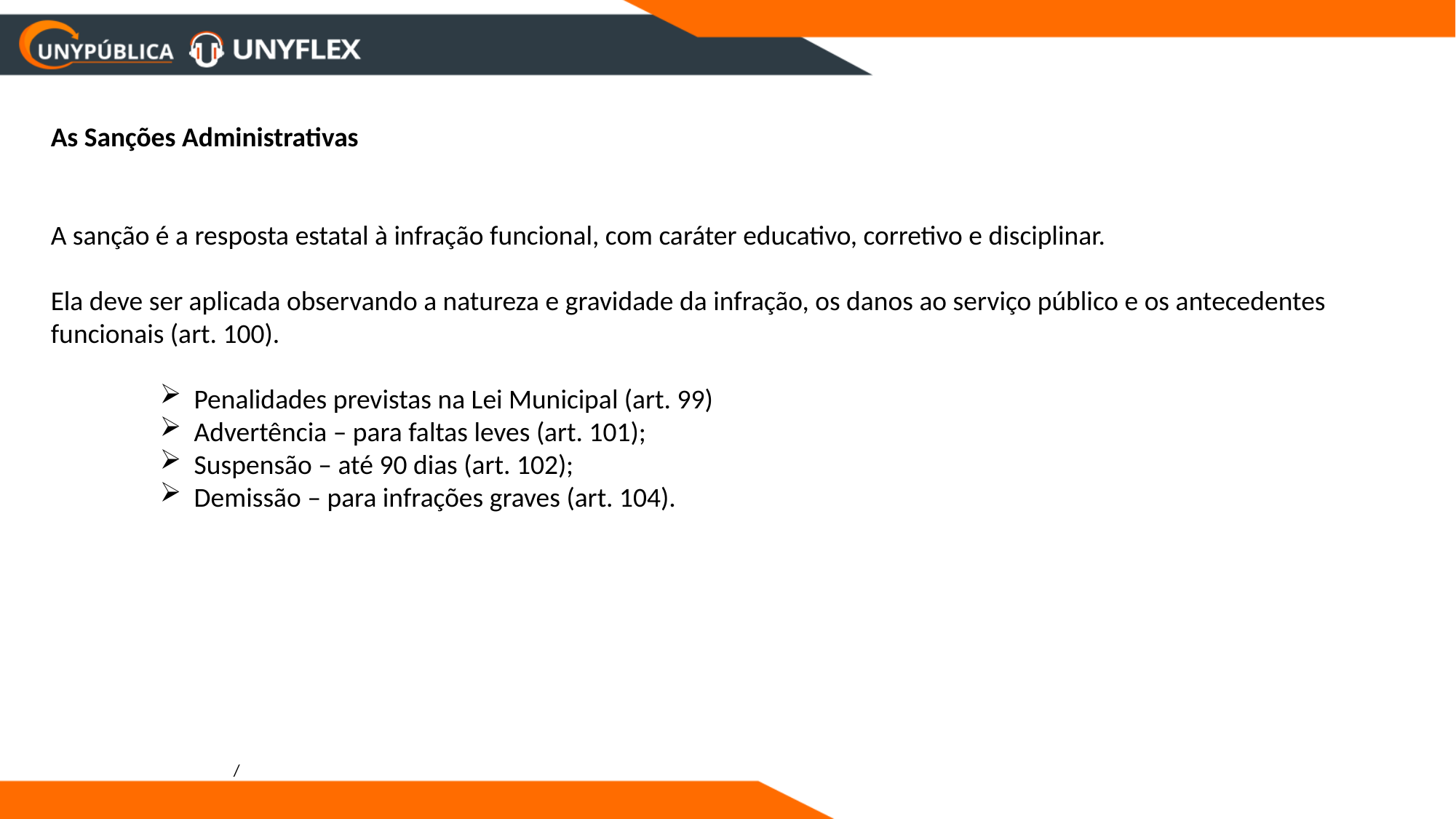

As Sanções Administrativas

A sanção é a resposta estatal à infração funcional, com caráter educativo, corretivo e disciplinar.
Ela deve ser aplicada observando a natureza e gravidade da infração, os danos ao serviço público e os antecedentes funcionais (art. 100).

Penalidades previstas na Lei Municipal (art. 99)
Advertência – para faltas leves (art. 101);
Suspensão – até 90 dias (art. 102);
Demissão – para infrações graves (art. 104).

/